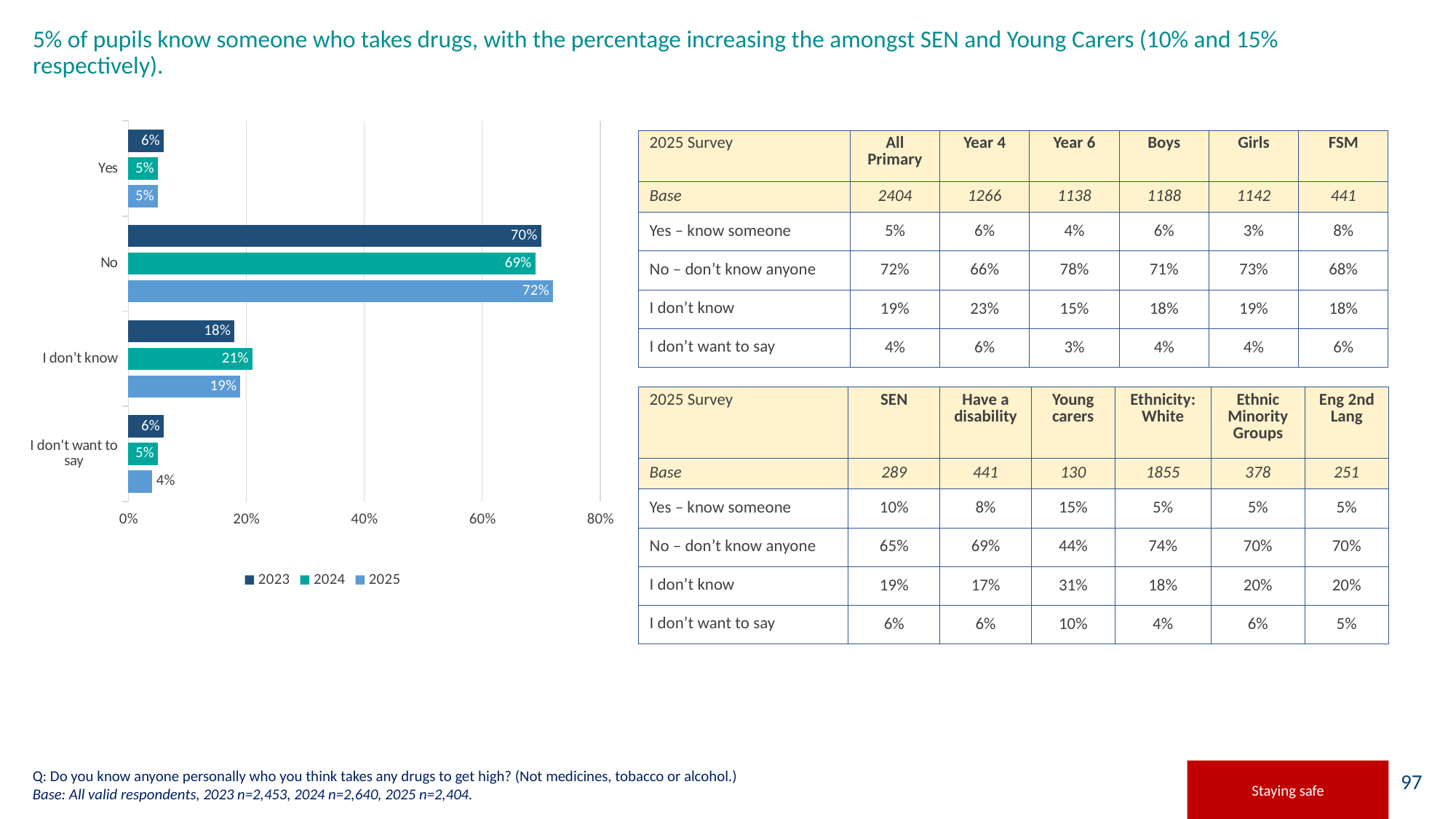

# 5% of pupils know someone who takes drugs, with the percentage increasing the amongst SEN and Young Carers (10% and 15% respectively).

### Chart

| Category | 2025 | 2024 | 2023 |
|---|---|---|---|
| I don't want to say | 0.04 | 0.05 | 0.06 |
| I don’t know | 0.19 | 0.21 | 0.18 |
| No | 0.72 | 0.69 | 0.7 |
| Yes | 0.05 | 0.05 | 0.06 |
| 2025 Survey | All Primary | Year 4 | Year 6 | Boys | Girls | FSM |
| --- | --- | --- | --- | --- | --- | --- |
| Base | 2404 | 1266 | 1138 | 1188 | 1142 | 441 |
| Yes – know someone | 5% | 6% | 4% | 6% | 3% | 8% |
| No – don’t know anyone | 72% | 66% | 78% | 71% | 73% | 68% |
| I don’t know | 19% | 23% | 15% | 18% | 19% | 18% |
| I don’t want to say | 4% | 6% | 3% | 4% | 4% | 6% |
| 2025 Survey | SEN | Have a disability | Young carers | Ethnicity: White | Ethnic Minority Groups | Eng 2nd Lang |
| --- | --- | --- | --- | --- | --- | --- |
| Base | 289 | 441 | 130 | 1855 | 378 | 251 |
| Yes – know someone | 10% | 8% | 15% | 5% | 5% | 5% |
| No – don’t know anyone | 65% | 69% | 44% | 74% | 70% | 70% |
| I don’t know | 19% | 17% | 31% | 18% | 20% | 20% |
| I don’t want to say | 6% | 6% | 10% | 4% | 6% | 5% |
Q: Do you know anyone personally who you think takes any drugs to get high? (Not medicines, tobacco or alcohol.)
Base: All valid respondents, 2023 n=2,453, 2024 n=2,640, 2025 n=2,404.
Staying safe